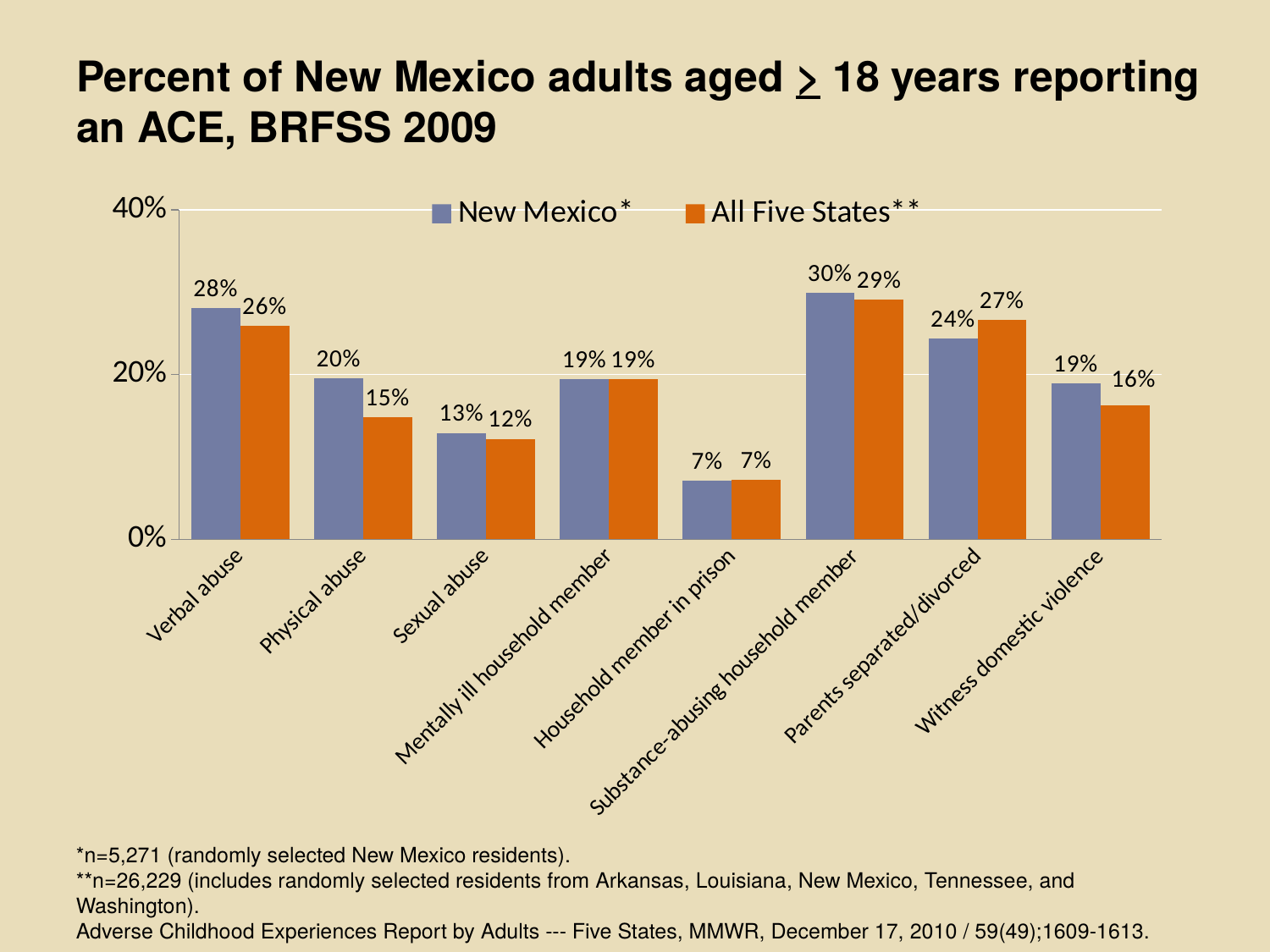

# Percent of New Mexico adults aged > 18 years reporting an ACE, BRFSS 2009

### Chart

| Category | New Mexico* | All Five States** |
|---|---|---|
| Verbal abuse | 0.2810000000000001 | 0.259 |
| Physical abuse | 0.195 | 0.14800000000000021 |
| Sexual abuse | 0.129 | 0.1220000000000001 |
| Mentally ill household member | 0.194 | 0.194 |
| Household member in prison | 0.071 | 0.072 |
| Substance-abusing household member | 0.2990000000000003 | 0.2910000000000003 |
| Parents separated/divorced | 0.24400000000000024 | 0.266 |
| Witness domestic violence | 0.18900000000000033 | 0.163 |
*n=5,271 (randomly selected New Mexico residents).
**n=26,229 (includes randomly selected residents from Arkansas, Louisiana, New Mexico, Tennessee, and Washington).
Adverse Childhood Experiences Report by Adults --- Five States, MMWR, December 17, 2010 / 59(49);1609-1613.